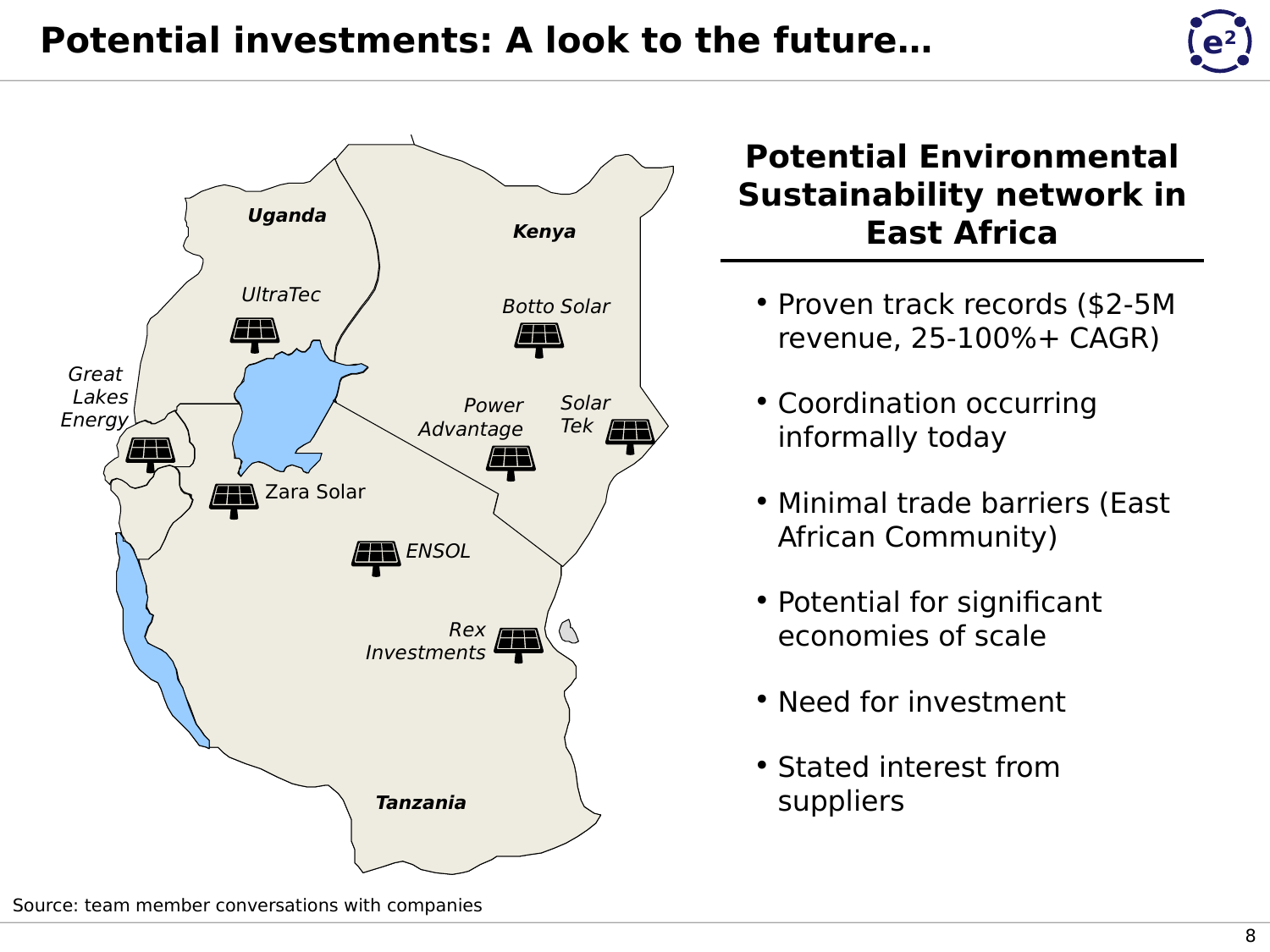

# Potential investments: A look to the future…

Potential Environmental Sustainability network in East Africa

Uganda
Kenya
UltraTec
Proven track records ($2-5M revenue, 25-100%+ CAGR)
Coordination occurring informally today
Minimal trade barriers (East African Community)
Potential for significant economies of scale
Need for investment
Stated interest from suppliers
  Botto Solar

Great
Lakes Energy
Solar Tek
   Power Advantage

   Zara Solar

   ENSOL

      Rex Investments

Tanzania
Source: team member conversations with companies
8